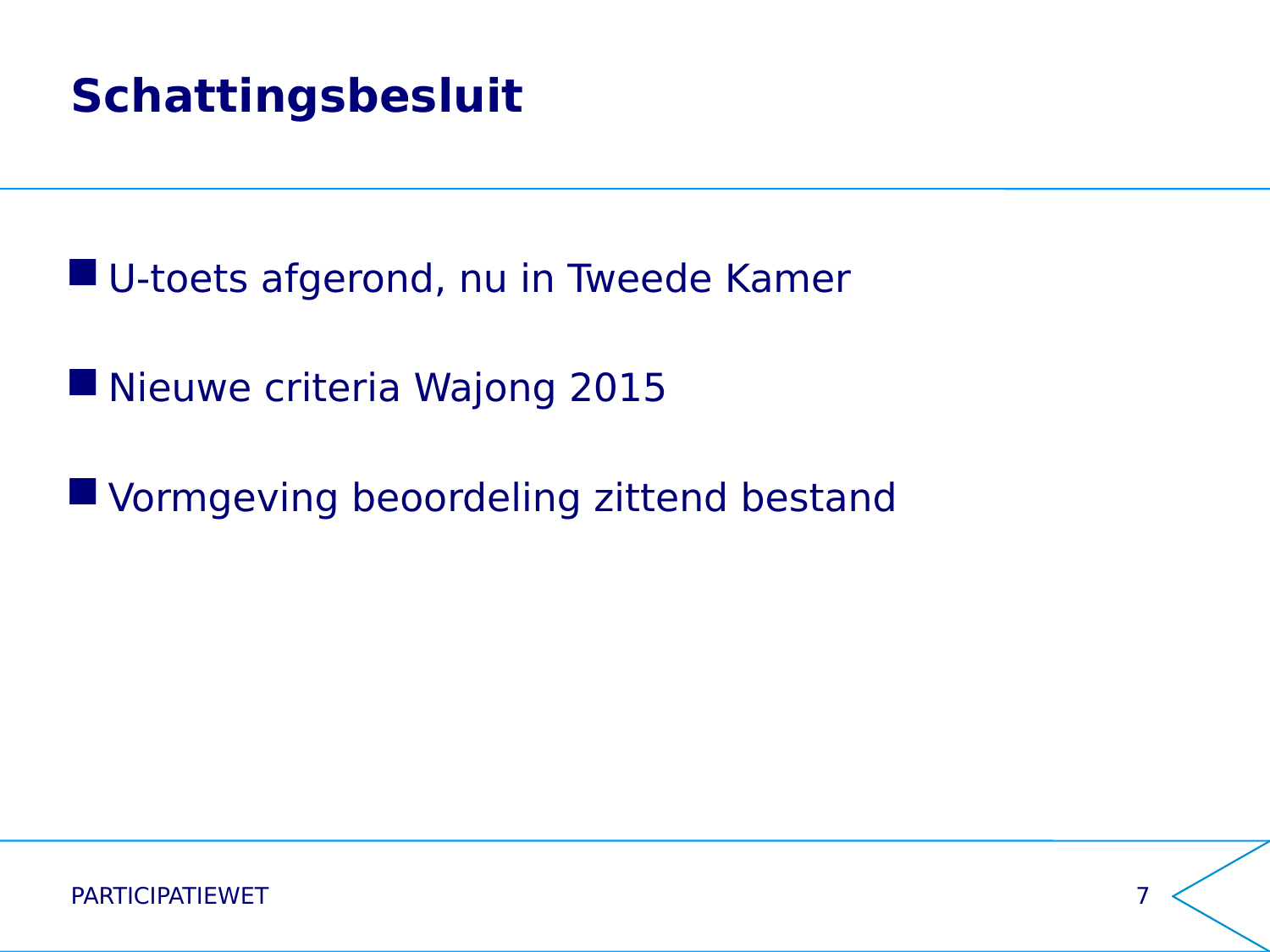

# Schattingsbesluit
U-toets afgerond, nu in Tweede Kamer

Nieuwe criteria Wajong 2015

Vormgeving beoordeling zittend bestand

Participatiewet
7